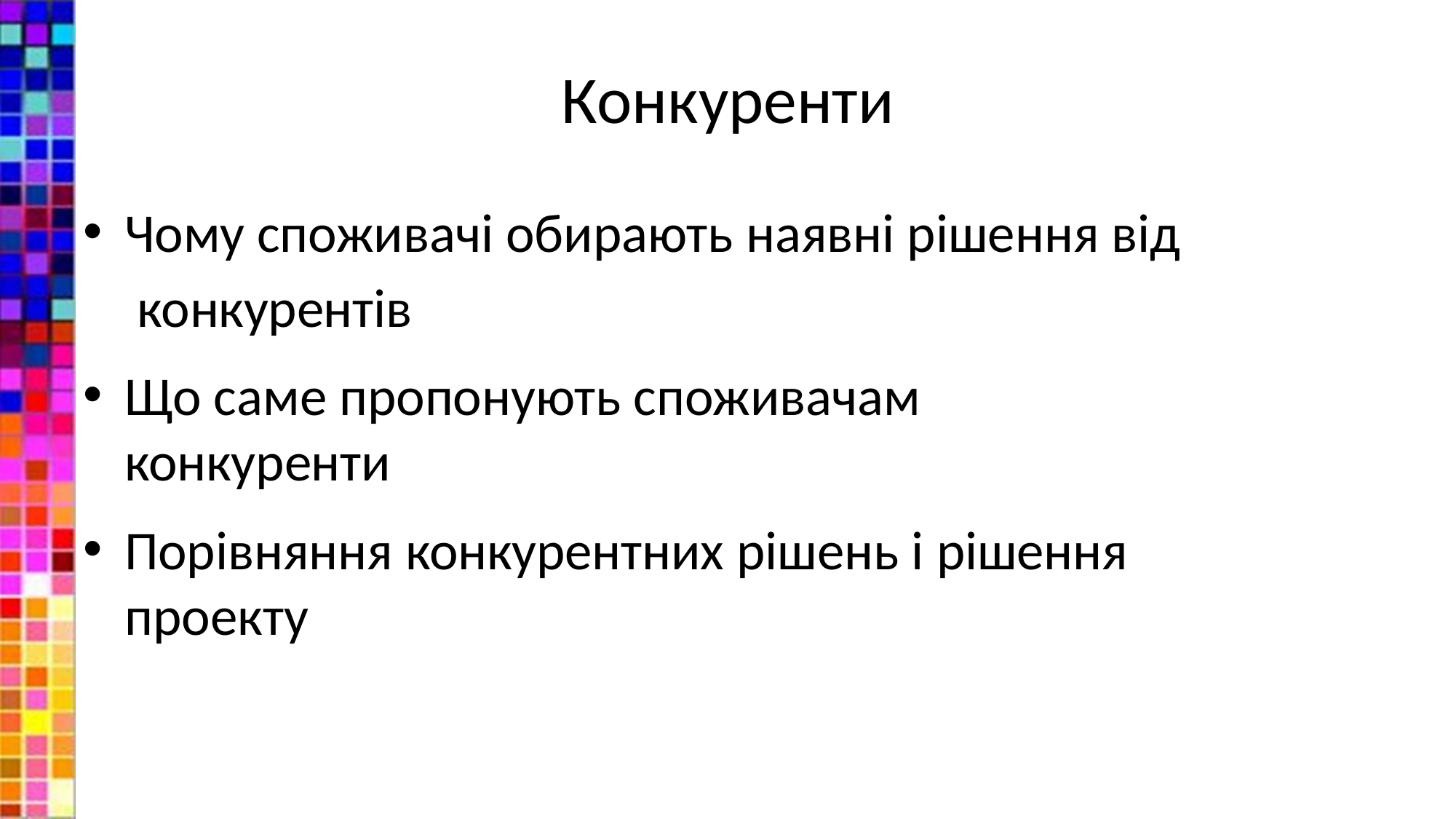

# Конкуренти
Чому споживачі обирають наявні рішення від  конкурентів
Що саме пропонують споживачам конкуренти
Порівняння конкурентних рішень і рішення проекту